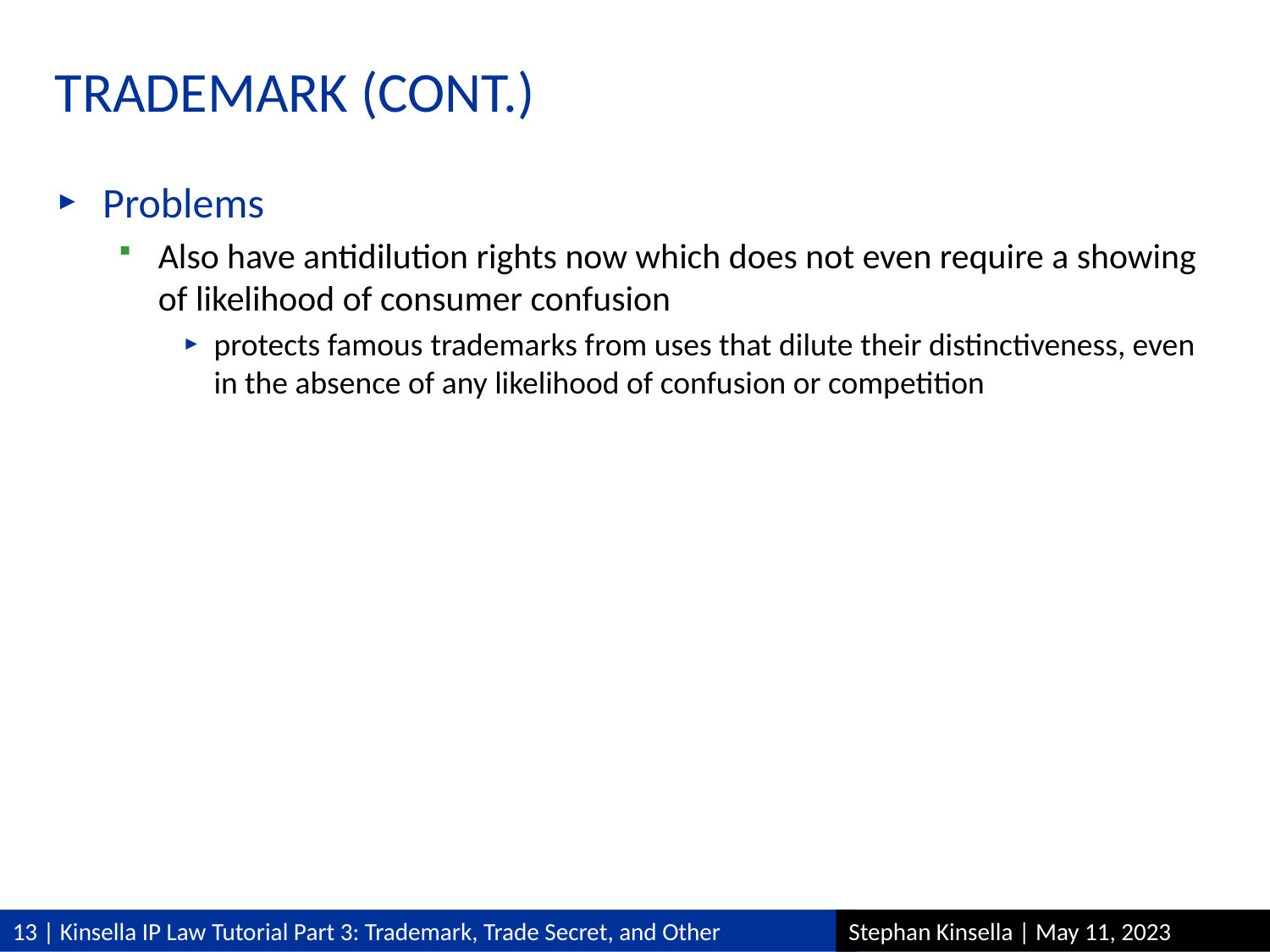

# Trademark (cont.)
Problems
Also have antidilution rights now which does not even require a showing of likelihood of consumer confusion
protects famous trademarks from uses that dilute their distinctiveness, even in the absence of any likelihood of confusion or competition